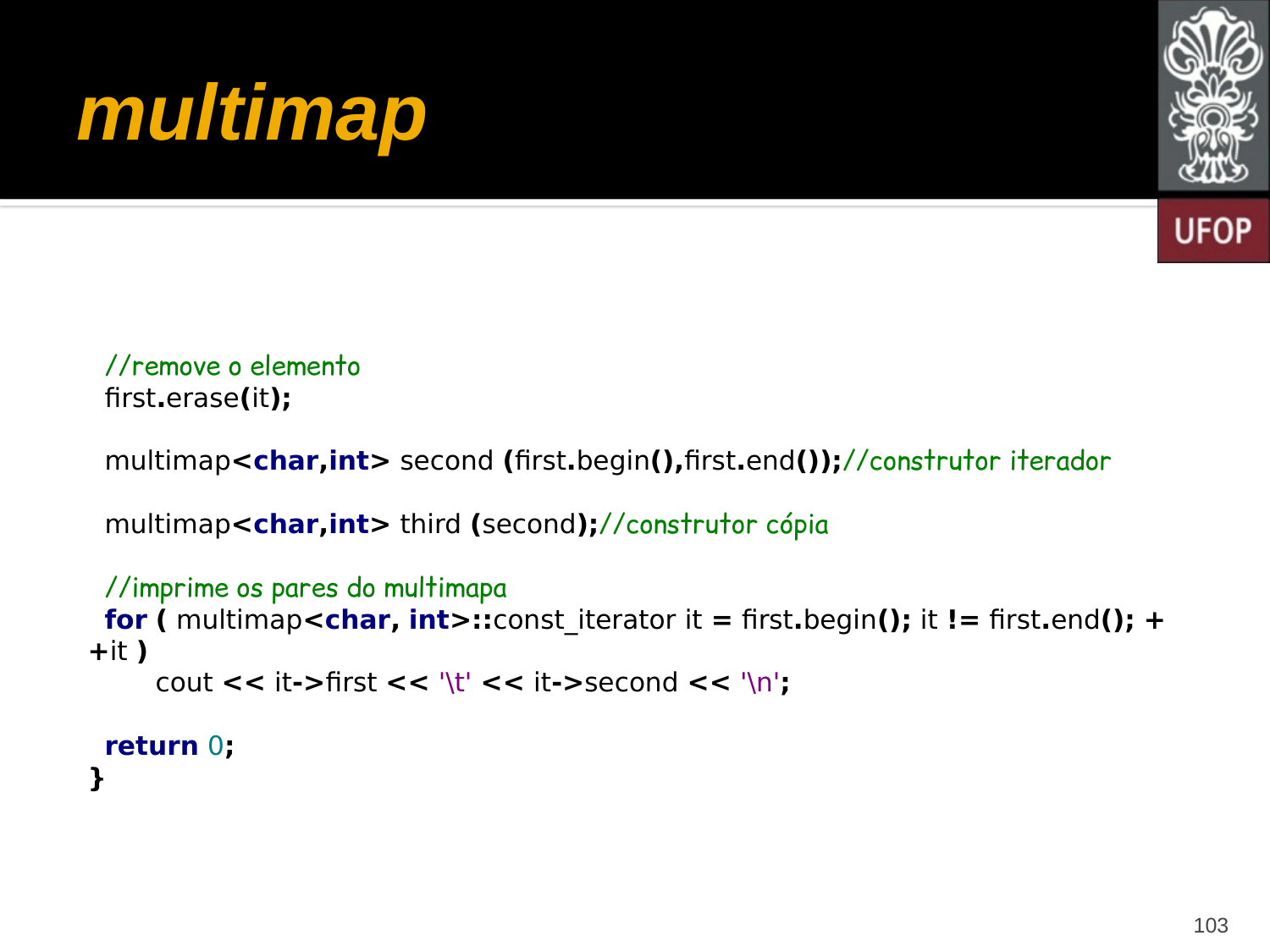

# multimap
  //remove o elemento
  first.erase(it);

  multimap<char,int> second (first.begin(),first.end());//construtor iterador

  multimap<char,int> third (second);//construtor cópia

  //imprime os pares do multimapa
  for ( multimap<char, int>::const_iterator it = first.begin(); it != first.end(); ++it )
        cout << it->first << '\t' << it->second << '\n';

  return 0;
}
103